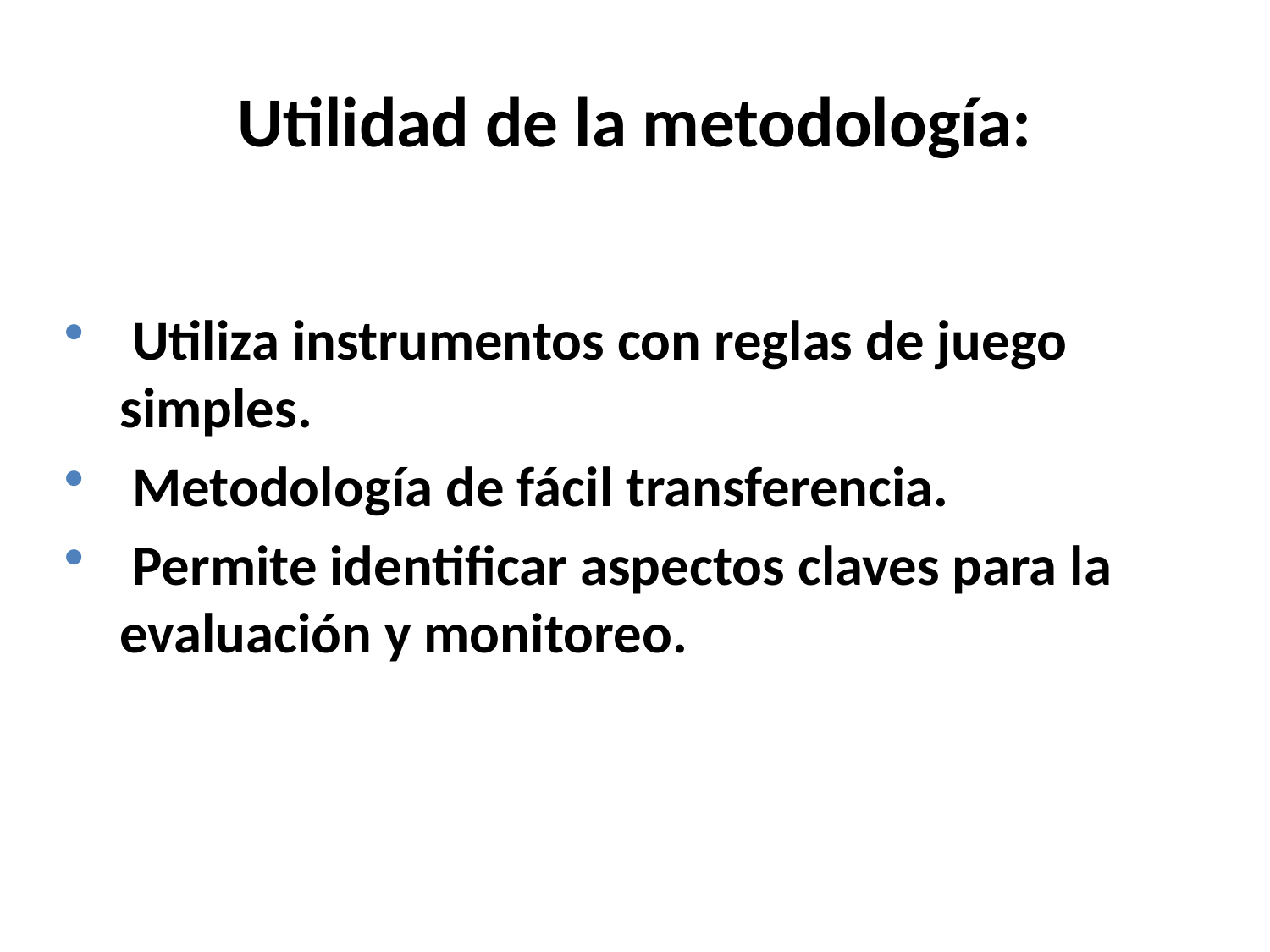

Utilidad de la metodología:

 Utiliza instrumentos con reglas de juego simples.
 Metodología de fácil transferencia.
 Permite identificar aspectos claves para la evaluación y monitoreo.